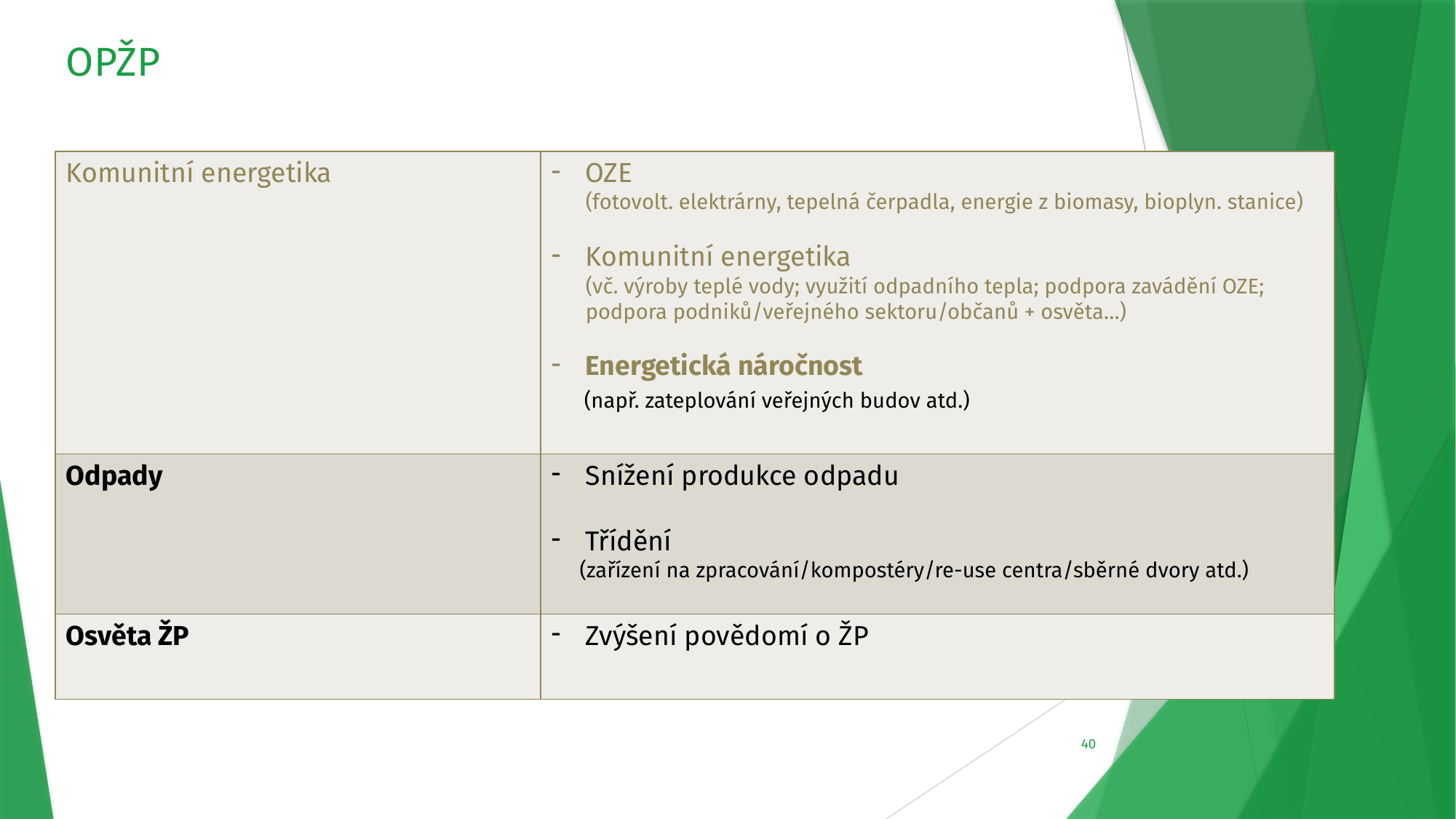

# OPŽP
| Komunitní energetika | OZE (fotovolt. elektrárny, tepelná čerpadla, energie z biomasy, bioplyn. stanice) Komunitní energetika (vč. výroby teplé vody; využití odpadního tepla; podpora zavádění OZE; podpora podniků/veřejného sektoru/občanů + osvěta…) Energetická náročnost (např. zateplování veřejných budov atd.) |
| --- | --- |
| Odpady | Snížení produkce odpadu Třídění (zařízení na zpracování/kompostéry/re-use centra/sběrné dvory atd.) |
| Osvěta ŽP | Zvýšení povědomí o ŽP |

40